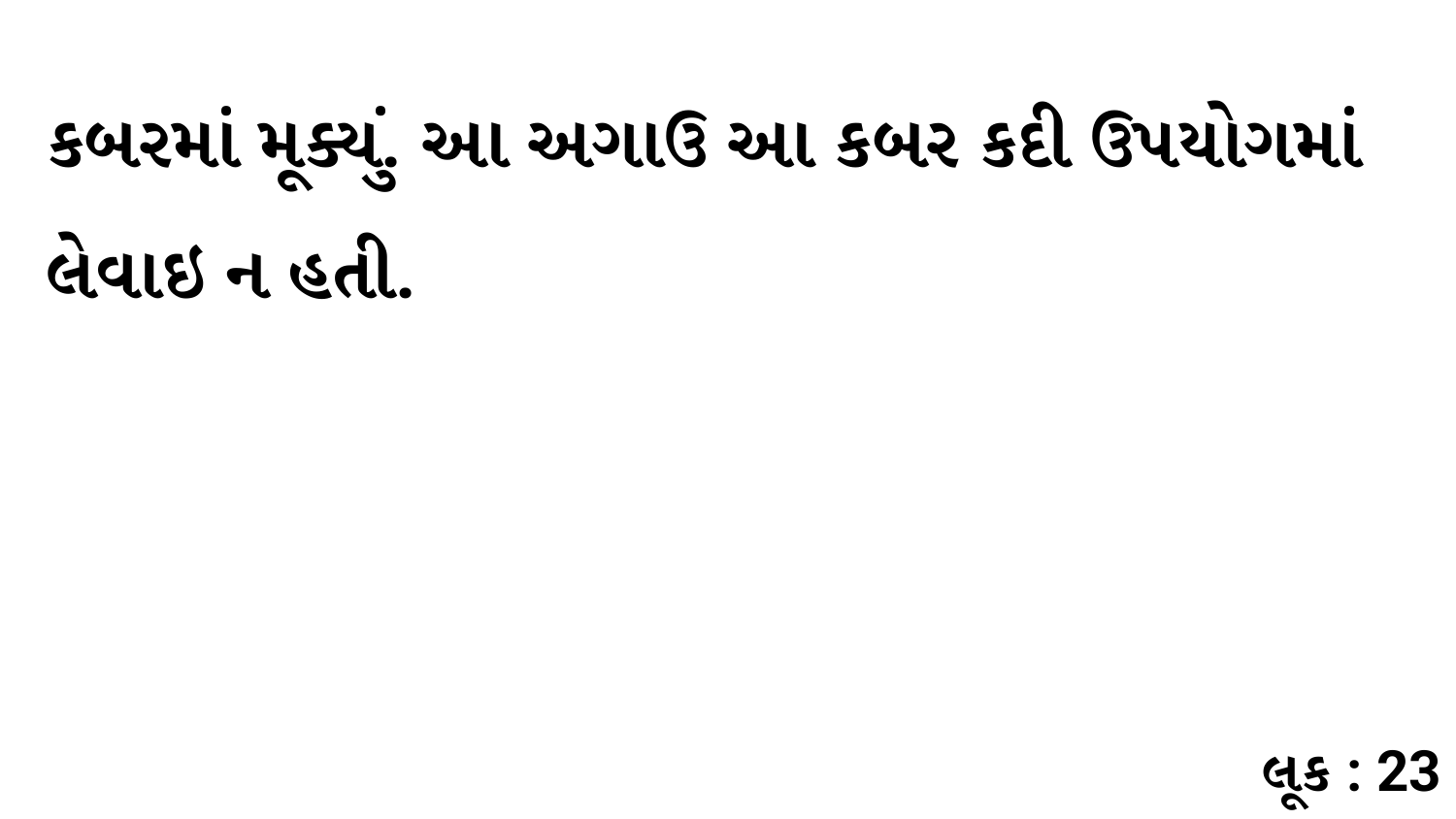

કબરમાં મૂક્યું. આ અગાઉ આ કબર કદી ઉપયોગમાં લેવાઇ ન હતી.
લૂક : 23